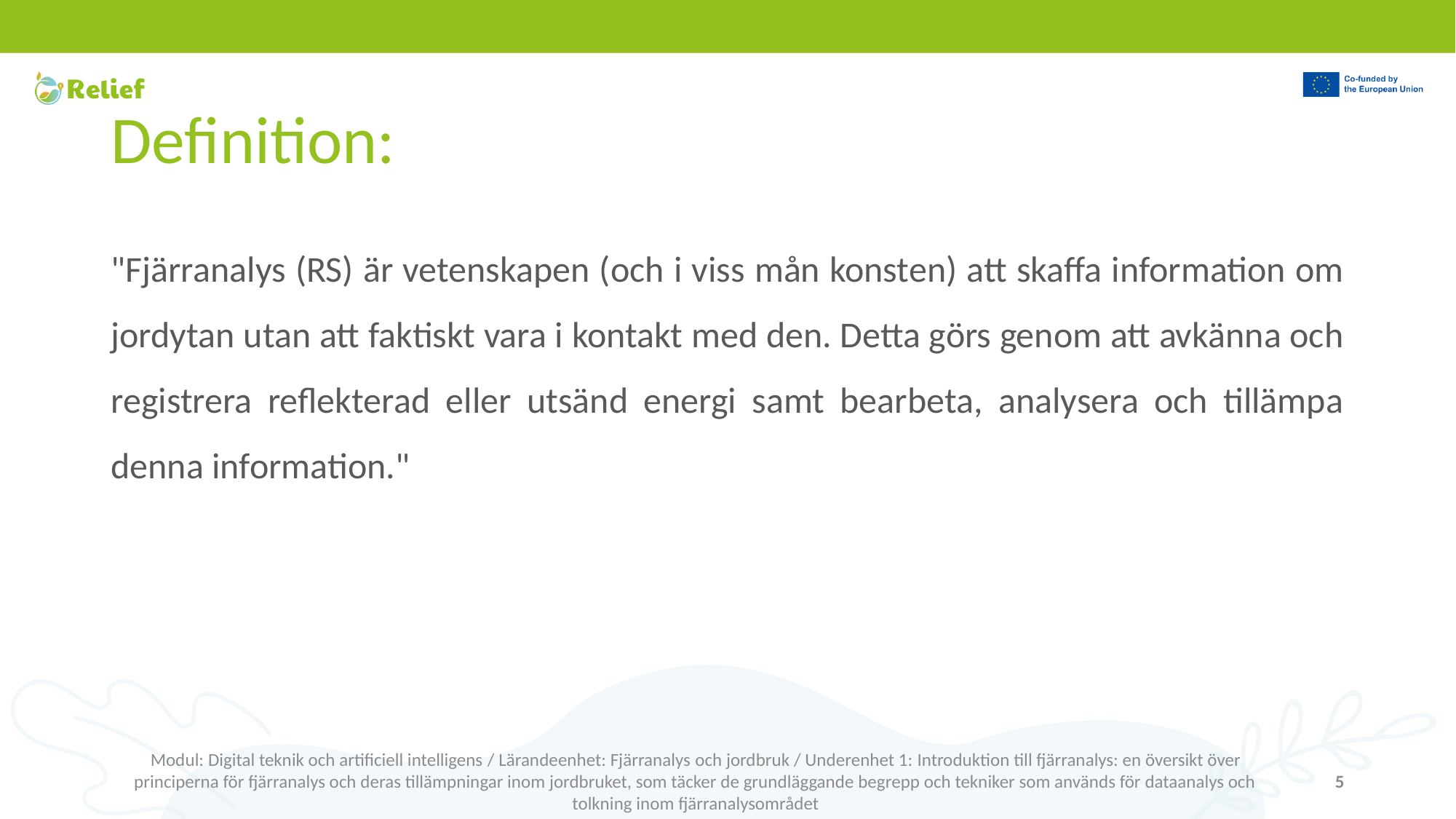

# Definition:
"Fjärranalys (RS) är vetenskapen (och i viss mån konsten) att skaffa information om jordytan utan att faktiskt vara i kontakt med den. Detta görs genom att avkänna och registrera reflekterad eller utsänd energi samt bearbeta, analysera och tillämpa denna information."
Modul: Digital teknik och artificiell intelligens / Lärandeenhet: Fjärranalys och jordbruk / Underenhet 1: Introduktion till fjärranalys: en översikt över principerna för fjärranalys och deras tillämpningar inom jordbruket, som täcker de grundläggande begrepp och tekniker som används för dataanalys och tolkning inom fjärranalysområdet
5